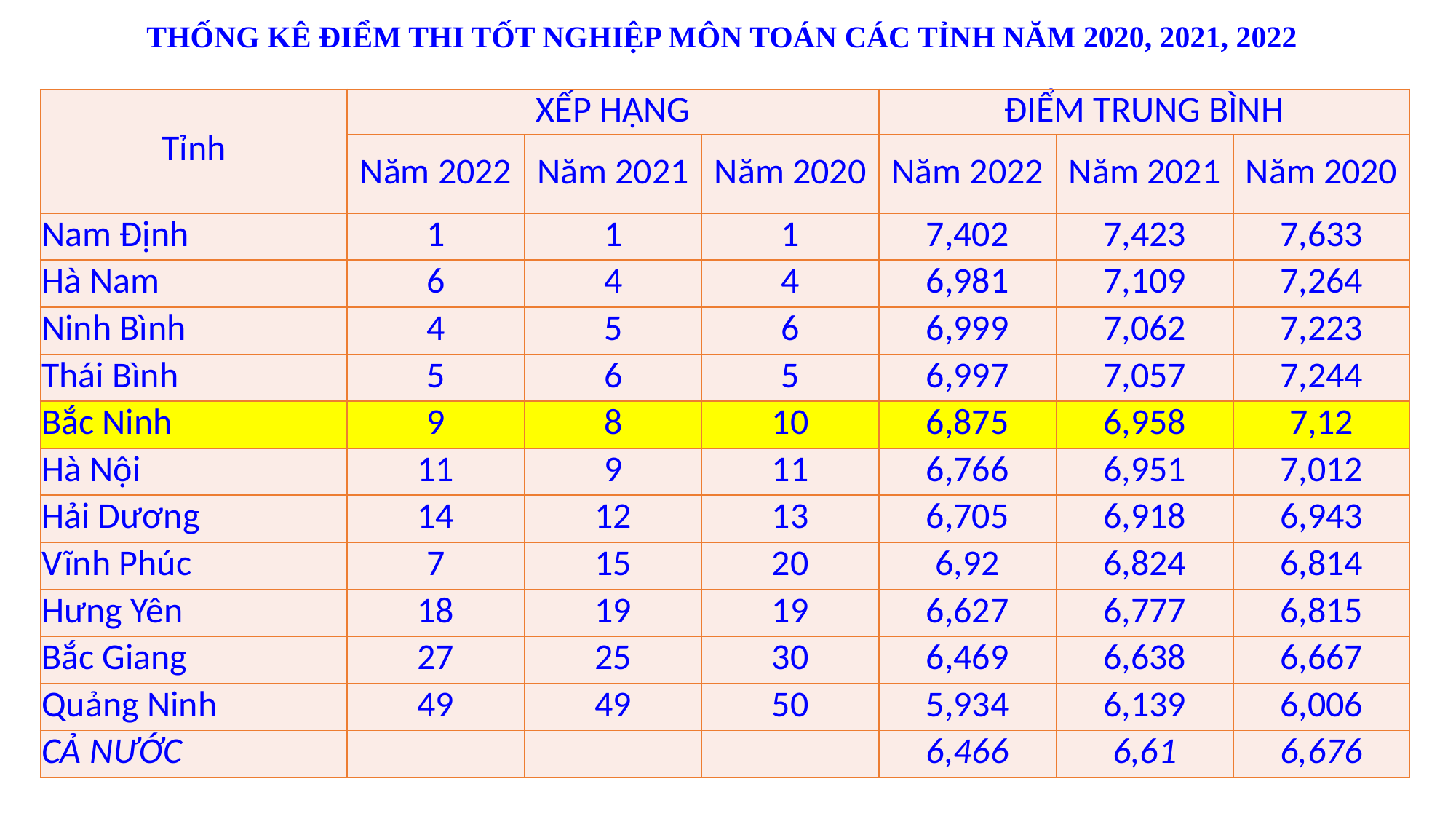

# THỐNG KÊ ĐIỂM THI TỐT NGHIỆP MÔN TOÁN CÁC TỈNH NĂM 2020, 2021, 2022
| Tỉnh | XẾP HẠNG |  |  | ĐIỂM TRUNG BÌNH |  |  |
| --- | --- | --- | --- | --- | --- | --- |
|  | Năm 2022 | Năm 2021 | Năm 2020 | Năm 2022 | Năm 2021 | Năm 2020 |
| Nam Định | 1 | 1 | 1 | 7,402 | 7,423 | 7,633 |
| Hà Nam | 6 | 4 | 4 | 6,981 | 7,109 | 7,264 |
| Ninh Bình | 4 | 5 | 6 | 6,999 | 7,062 | 7,223 |
| Thái Bình | 5 | 6 | 5 | 6,997 | 7,057 | 7,244 |
| Bắc Ninh | 9 | 8 | 10 | 6,875 | 6,958 | 7,12 |
| Hà Nội | 11 | 9 | 11 | 6,766 | 6,951 | 7,012 |
| Hải Dương | 14 | 12 | 13 | 6,705 | 6,918 | 6,943 |
| Vĩnh Phúc | 7 | 15 | 20 | 6,92 | 6,824 | 6,814 |
| Hưng Yên | 18 | 19 | 19 | 6,627 | 6,777 | 6,815 |
| Bắc Giang | 27 | 25 | 30 | 6,469 | 6,638 | 6,667 |
| Quảng Ninh | 49 | 49 | 50 | 5,934 | 6,139 | 6,006 |
| CẢ NƯỚC |  |  |  | 6,466 | 6,61 | 6,676 |